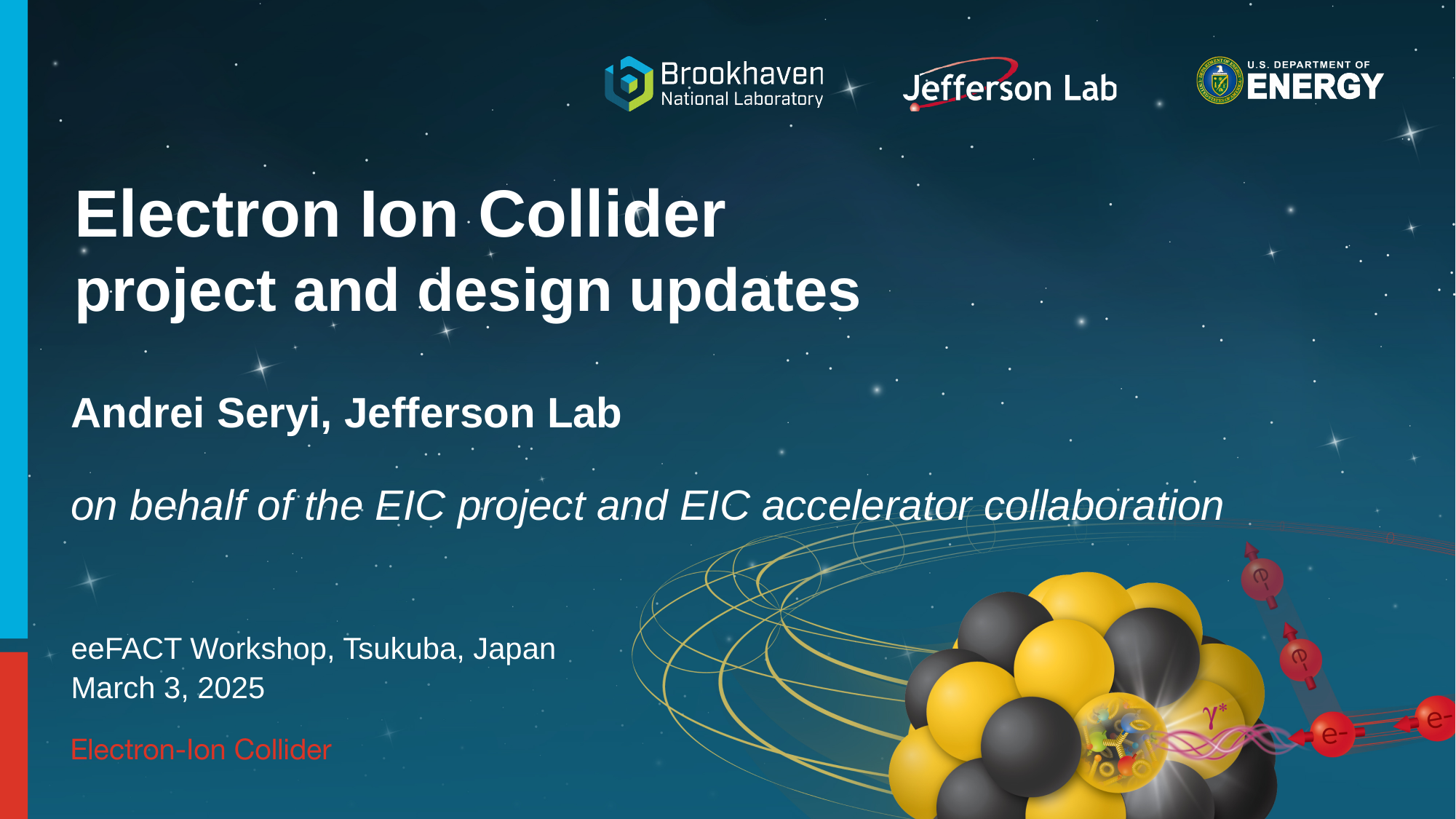

# Electron Ion Collider project and design updates
Andrei Seryi, Jefferson Lab
on behalf of the EIC project and EIC accelerator collaboration

eeFACT Workshop, Tsukuba, Japan
March 3, 2025